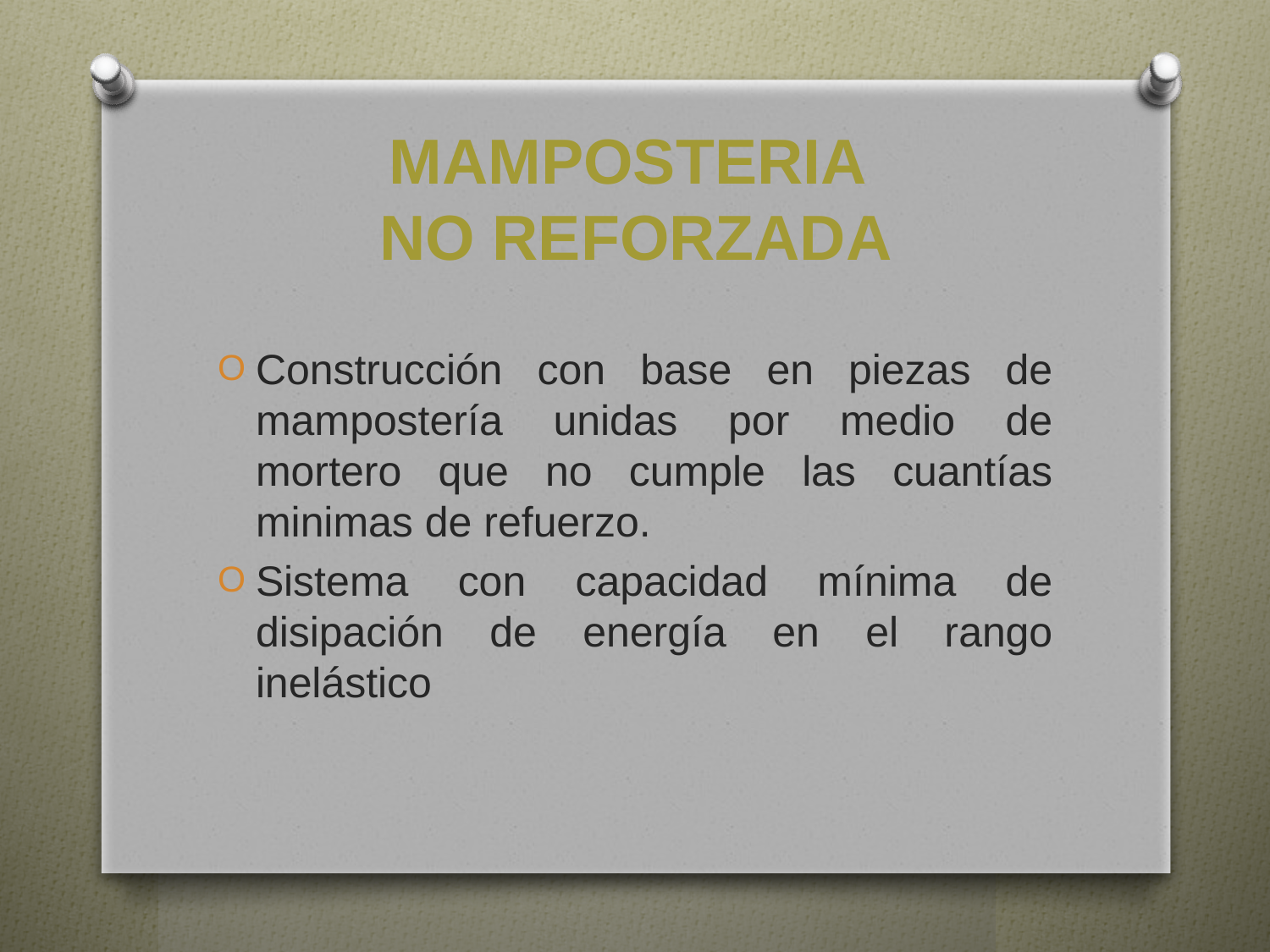

# MAMPOSTERIA NO REFORZADA
Construcción con base en piezas de mampostería unidas por medio de mortero que no cumple las cuantías minimas de refuerzo.
Sistema con capacidad mínima de disipación de energía en el rango inelástico